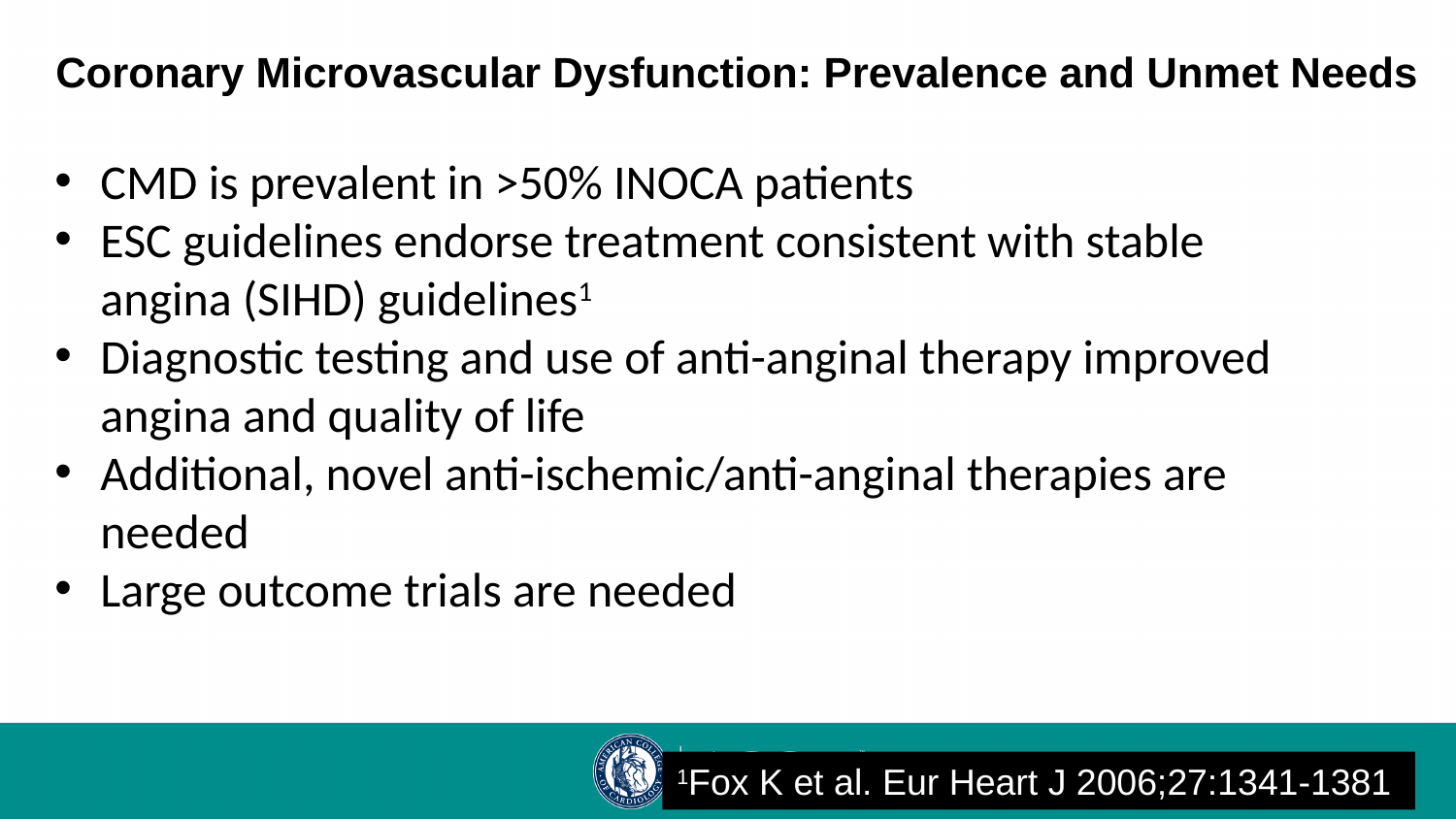

# Coronary Microvascular Dysfunction: Prevalence and Unmet Needs
CMD is prevalent in >50% INOCA patients
ESC guidelines endorse treatment consistent with stable angina (SIHD) guidelines1
Diagnostic testing and use of anti-anginal therapy improved angina and quality of life
Additional, novel anti-ischemic/anti-anginal therapies are needed
Large outcome trials are needed
1Fox K et al. Eur Heart J 2006;27:1341-1381